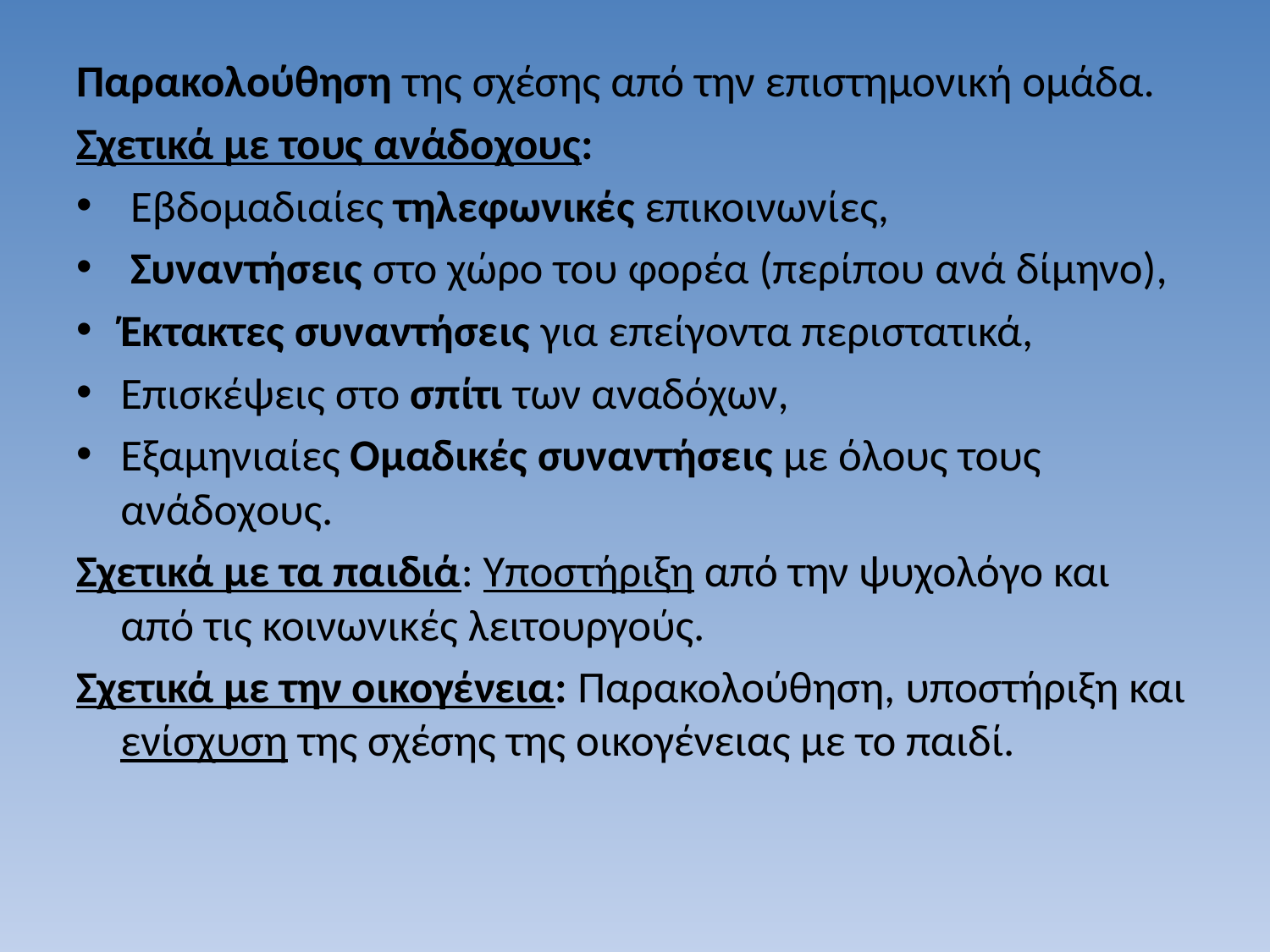

Παρακολούθηση της σχέσης από την επιστημονική ομάδα.
Σχετικά με τους ανάδοχους:
 Εβδομαδιαίες τηλεφωνικές επικοινωνίες,
 Συναντήσεις στο χώρο του φορέα (περίπου ανά δίμηνο),
Έκτακτες συναντήσεις για επείγοντα περιστατικά,
Επισκέψεις στο σπίτι των αναδόχων,
Εξαμηνιαίες Ομαδικές συναντήσεις με όλους τους ανάδοχους.
Σχετικά με τα παιδιά: Υποστήριξη από την ψυχολόγο και από τις κοινωνικές λειτουργούς.
Σχετικά με την οικογένεια: Παρακολούθηση, υποστήριξη και ενίσχυση της σχέσης της οικογένειας με το παιδί.